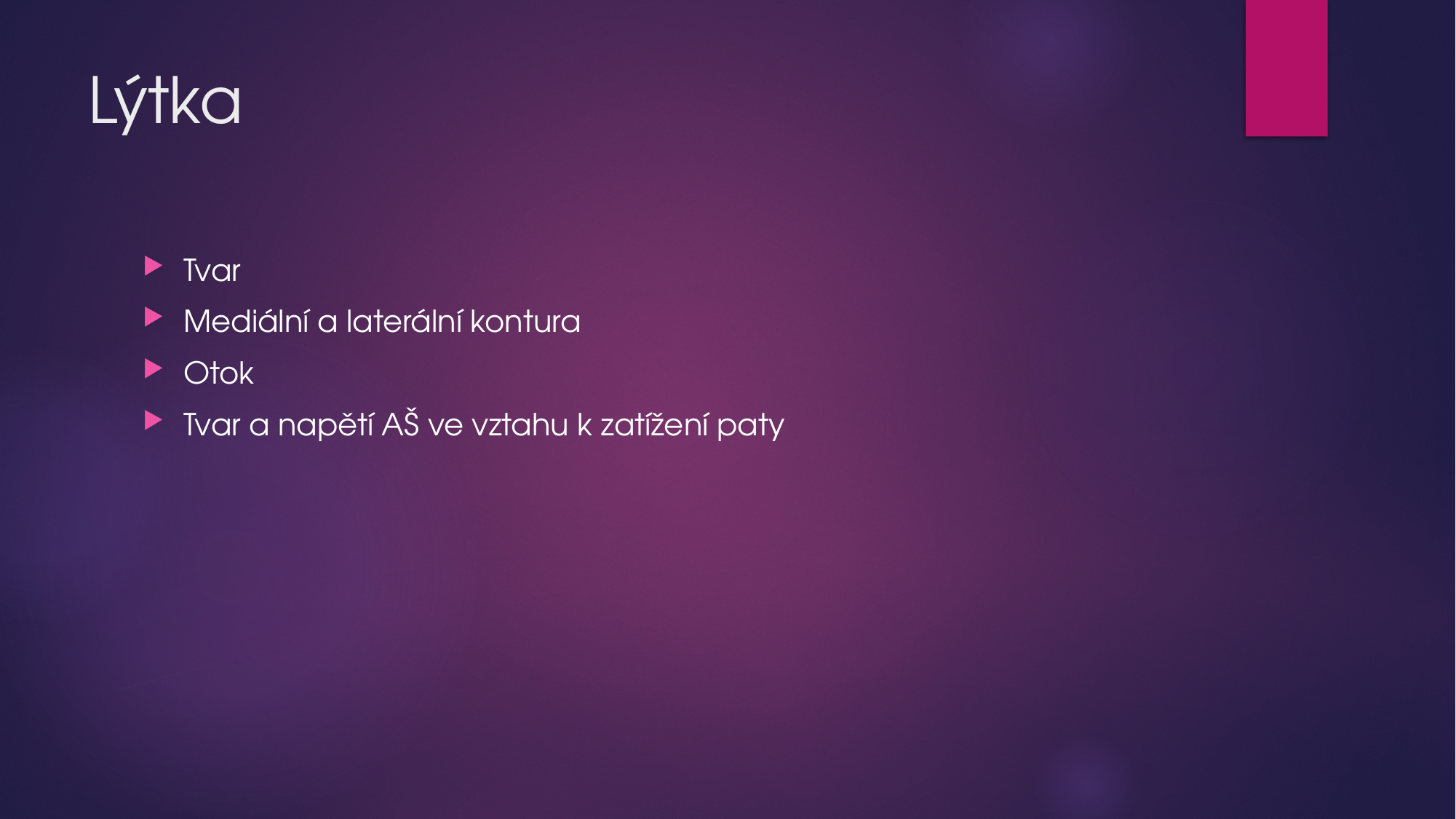

# Lýtka
Tvar
Mediální a laterální kontura
Otok
Tvar a napětí AŠ ve vztahu k zatížení paty